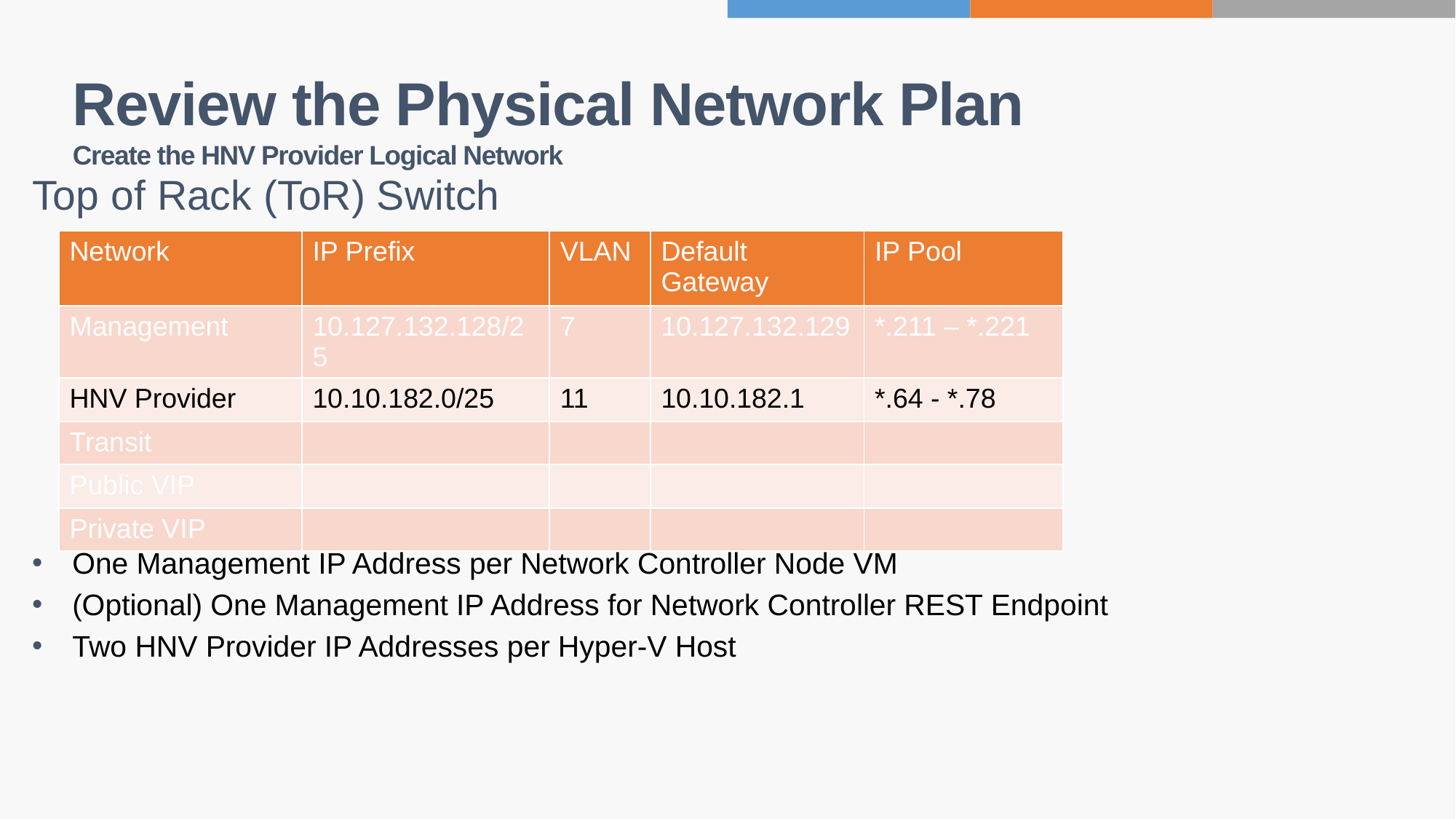

# Review the Physical Network Plan Create the HNV Provider Logical Network
Top of Rack (ToR) Switch

One Management IP Address per Network Controller Node VM
(Optional) One Management IP Address for Network Controller REST Endpoint
Two HNV Provider IP Addresses per Hyper-V Host
| Network | IP Prefix | VLAN | Default Gateway | IP Pool |
| --- | --- | --- | --- | --- |
| Management | 10.127.132.128/25 | 7 | 10.127.132.129 | \*.211 – \*.221 |
| HNV Provider | 10.10.182.0/25 | 11 | 10.10.182.1 | \*.64 - \*.78 |
| Transit |  |  |  |  |
| Public VIP |  |  |  |  |
| Private VIP |  |  |  |  |